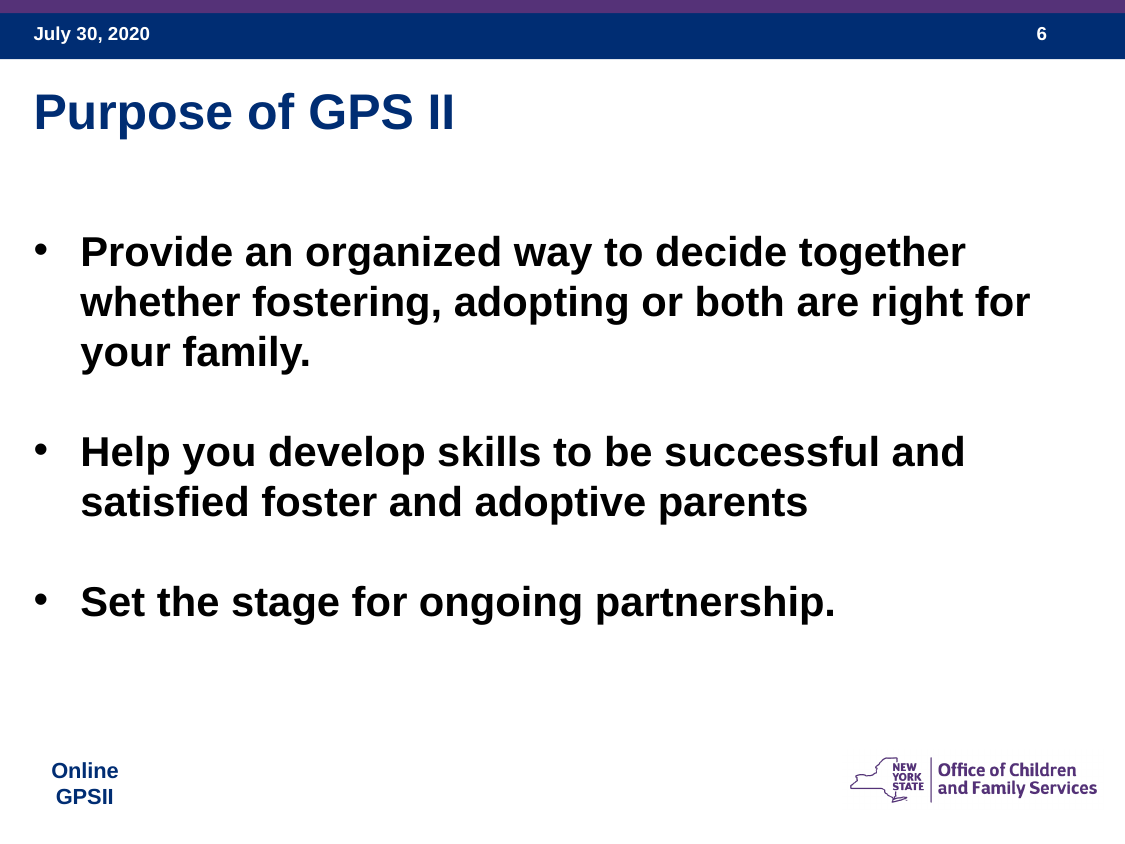

Purpose of GPS II

Provide an organized way to decide together whether fostering, adopting or both are right for your family.

Help you develop skills to be successful and satisfied foster and adoptive parents

Set the stage for ongoing partnership.